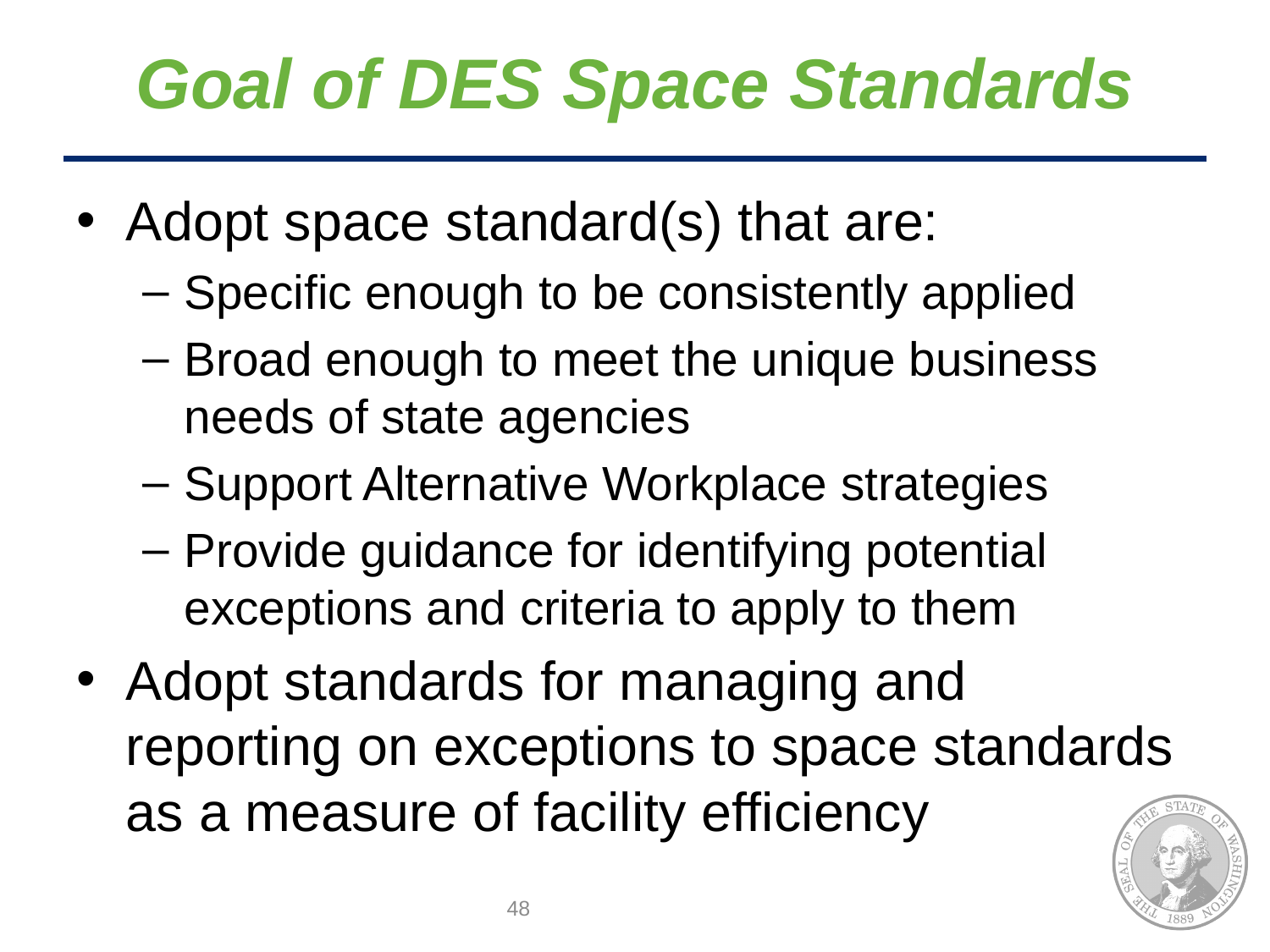

# Goal of DES Space Standards
Adopt space standard(s) that are:
Specific enough to be consistently applied
Broad enough to meet the unique business needs of state agencies
Support Alternative Workplace strategies
Provide guidance for identifying potential exceptions and criteria to apply to them
Adopt standards for managing and reporting on exceptions to space standards as a measure of facility efficiency

48